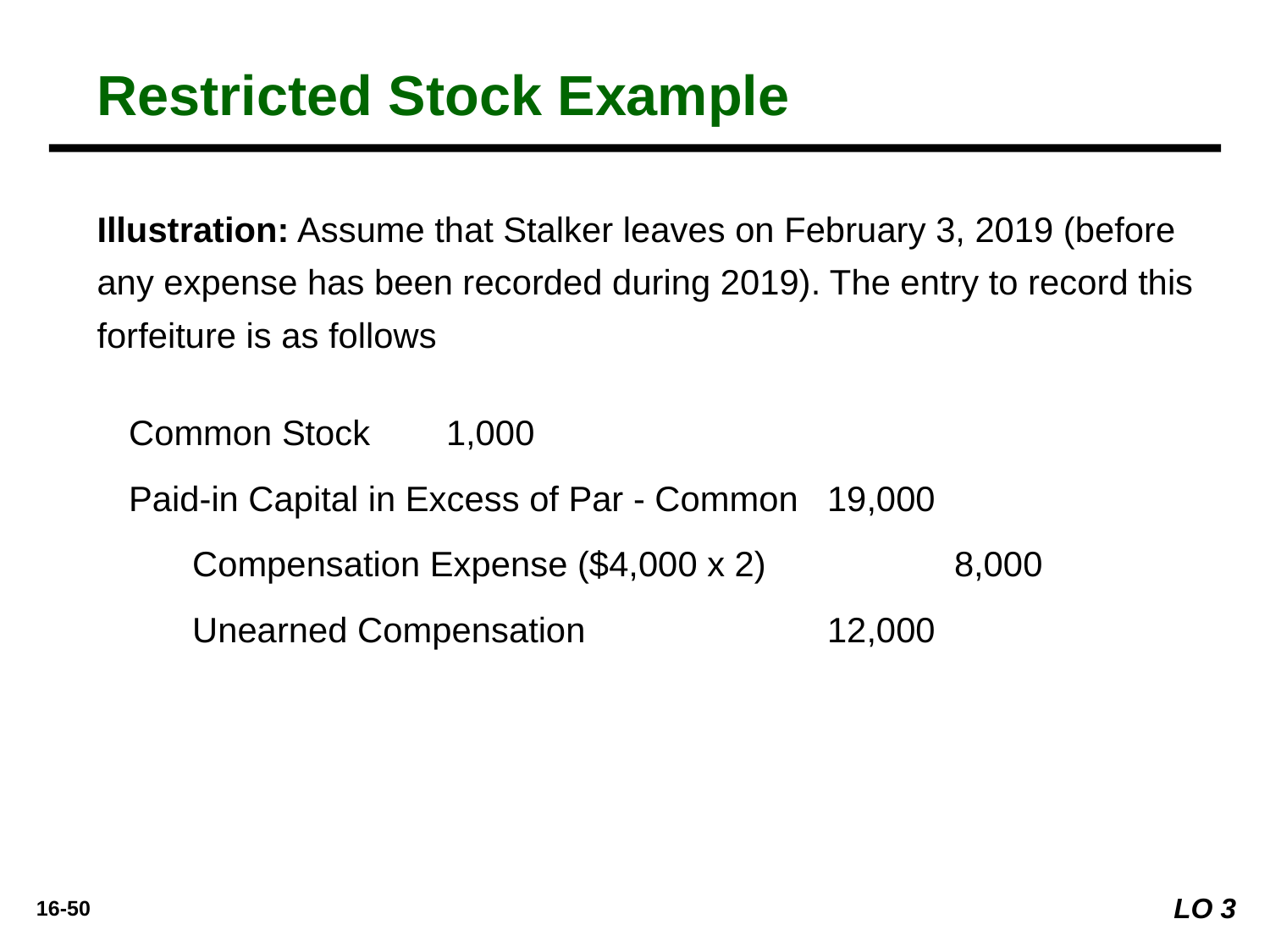

Restricted Stock Example

Illustration: Assume that Stalker leaves on February 3, 2019 (before any expense has been recorded during 2019). The entry to record this forfeiture is as follows
Common Stock 	1,000
Paid-in Capital in Excess of Par - Common 	19,000
	Compensation Expense ($4,000 x 2) 		8,000
	Unearned Compensation 		12,000

LO 3